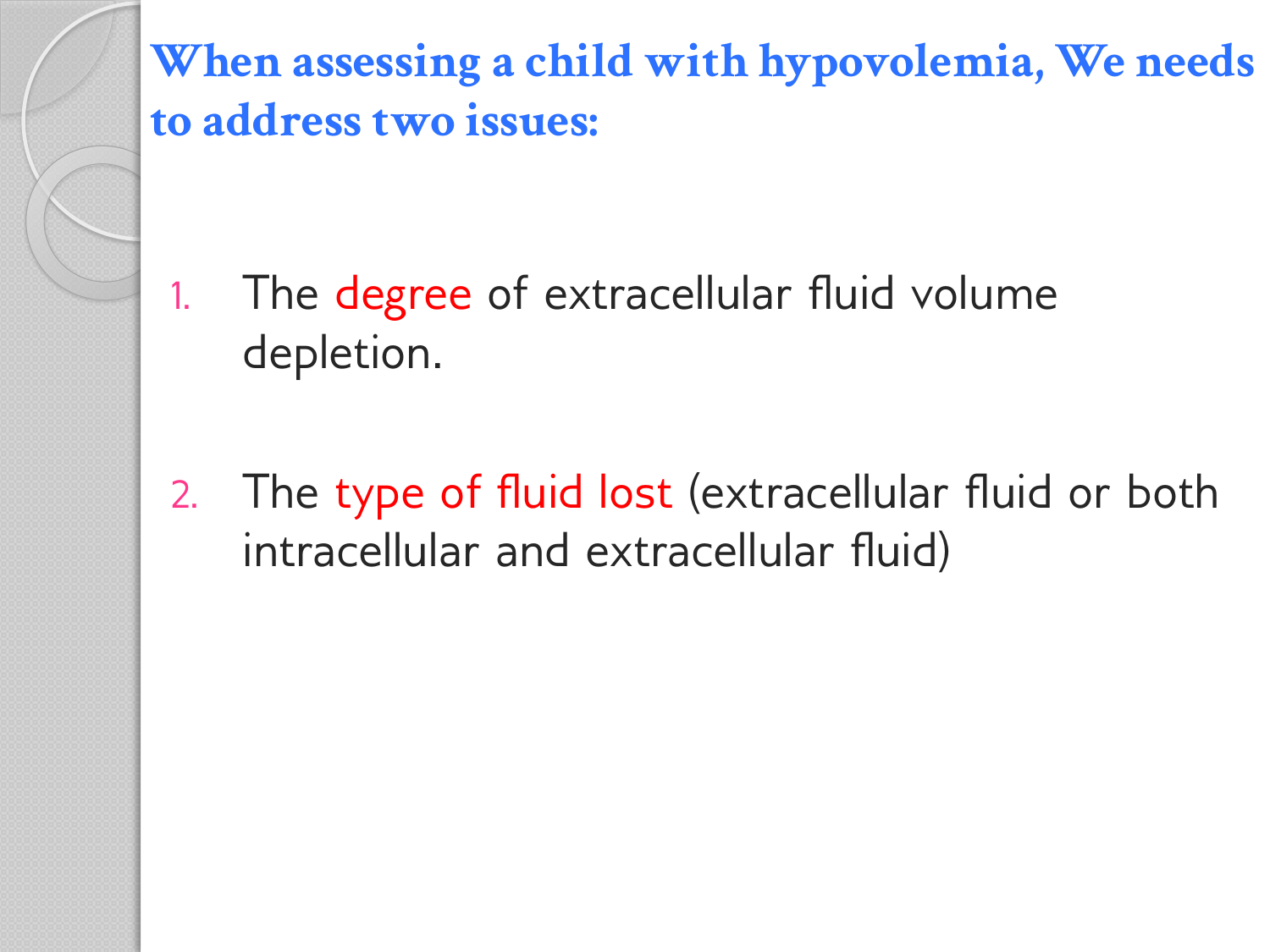

When assessing a child with hypovolemia, We needs to address two issues:

The degree of extracellular fluid volume depletion.

The type of fluid lost (extracellular fluid or both intracellular and extracellular fluid)